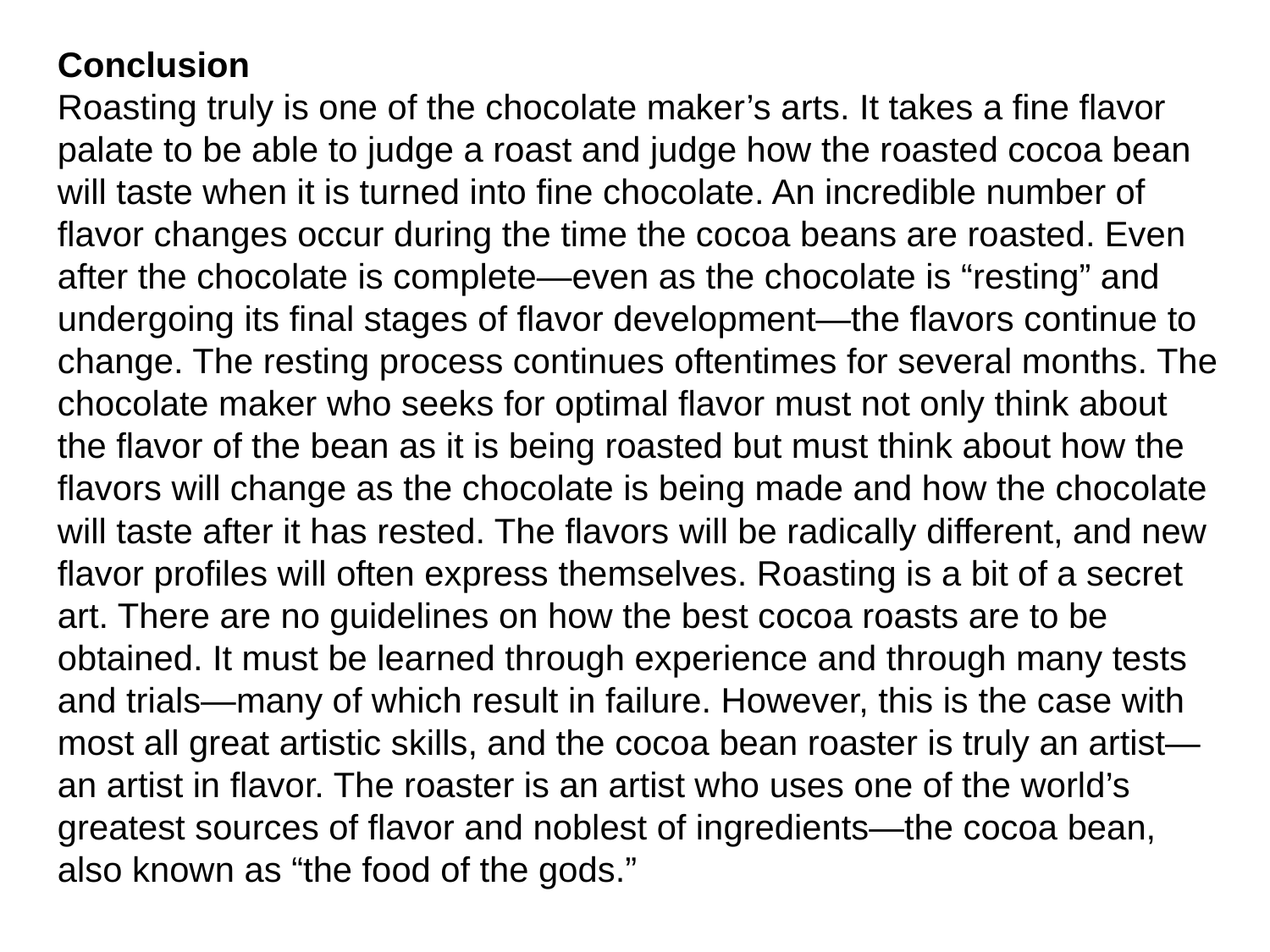

Conclusion
Roasting truly is one of the chocolate maker’s arts. It takes a fine flavor palate to be able to judge a roast and judge how the roasted cocoa bean will taste when it is turned into fine chocolate. An incredible number of flavor changes occur during the time the cocoa beans are roasted. Even after the chocolate is complete—even as the chocolate is “resting” and undergoing its final stages of flavor development—the flavors continue to change. The resting process continues oftentimes for several months. The chocolate maker who seeks for optimal flavor must not only think about the flavor of the bean as it is being roasted but must think about how the flavors will change as the chocolate is being made and how the chocolate will taste after it has rested. The flavors will be radically different, and new flavor profiles will often express themselves. Roasting is a bit of a secret art. There are no guidelines on how the best cocoa roasts are to be obtained. It must be learned through experience and through many tests and trials—many of which result in failure. However, this is the case with most all great artistic skills, and the cocoa bean roaster is truly an artist—an artist in flavor. The roaster is an artist who uses one of the world’s greatest sources of flavor and noblest of ingredients—the cocoa bean, also known as “the food of the gods.”